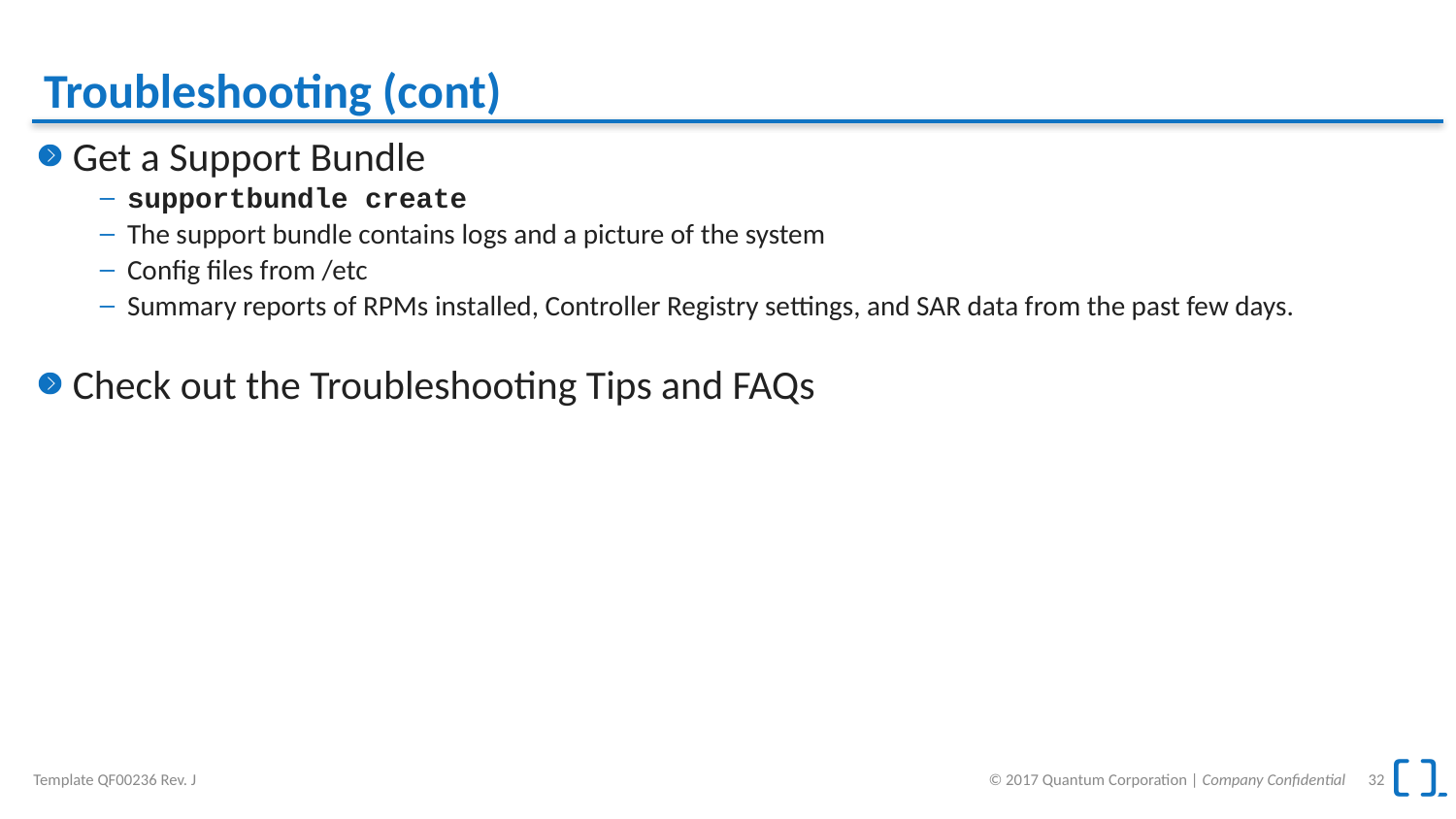

# Troubleshooting (cont)
Get a Support Bundle
supportbundle create
The support bundle contains logs and a picture of the system
Config files from /etc
Summary reports of RPMs installed, Controller Registry settings, and SAR data from the past few days.

Check out the Troubleshooting Tips and FAQs